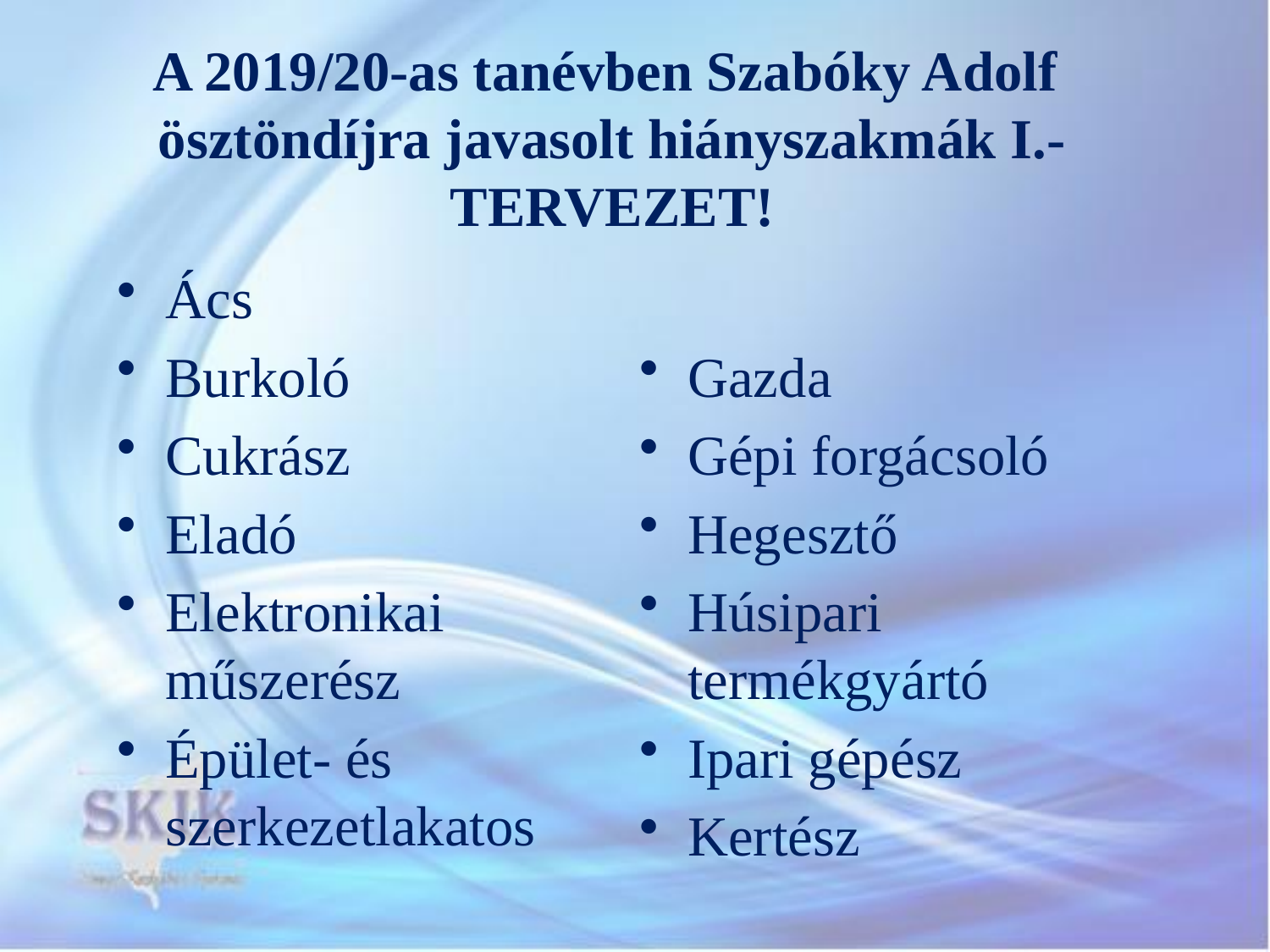

# A 2019/20-as tanévben Szabóky Adolf  ösztöndíjra javasolt hiányszakmák I.- TERVEZET!
Ács
Burkoló
Cukrász
Eladó
Elektronikai műszerész
Épület- és szerkezetlakatos
Gazda
Gépi forgácsoló
Hegesztő
Húsipari termékgyártó
Ipari gépész
Kertész